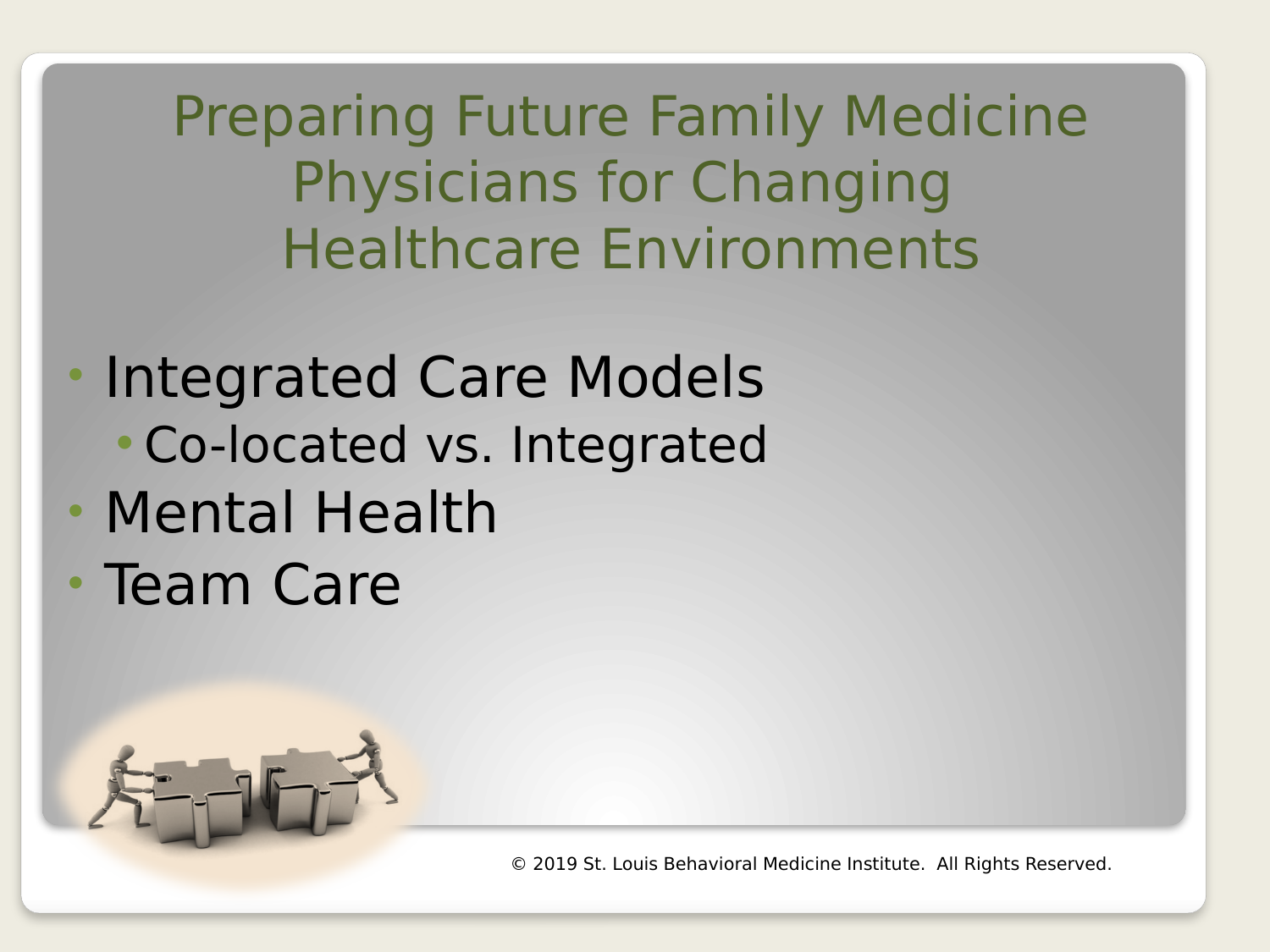

# Preparing Future Family Medicine Physicians for Changing Healthcare Environments
Integrated Care Models
Co-located vs. Integrated
Mental Health
Team Care